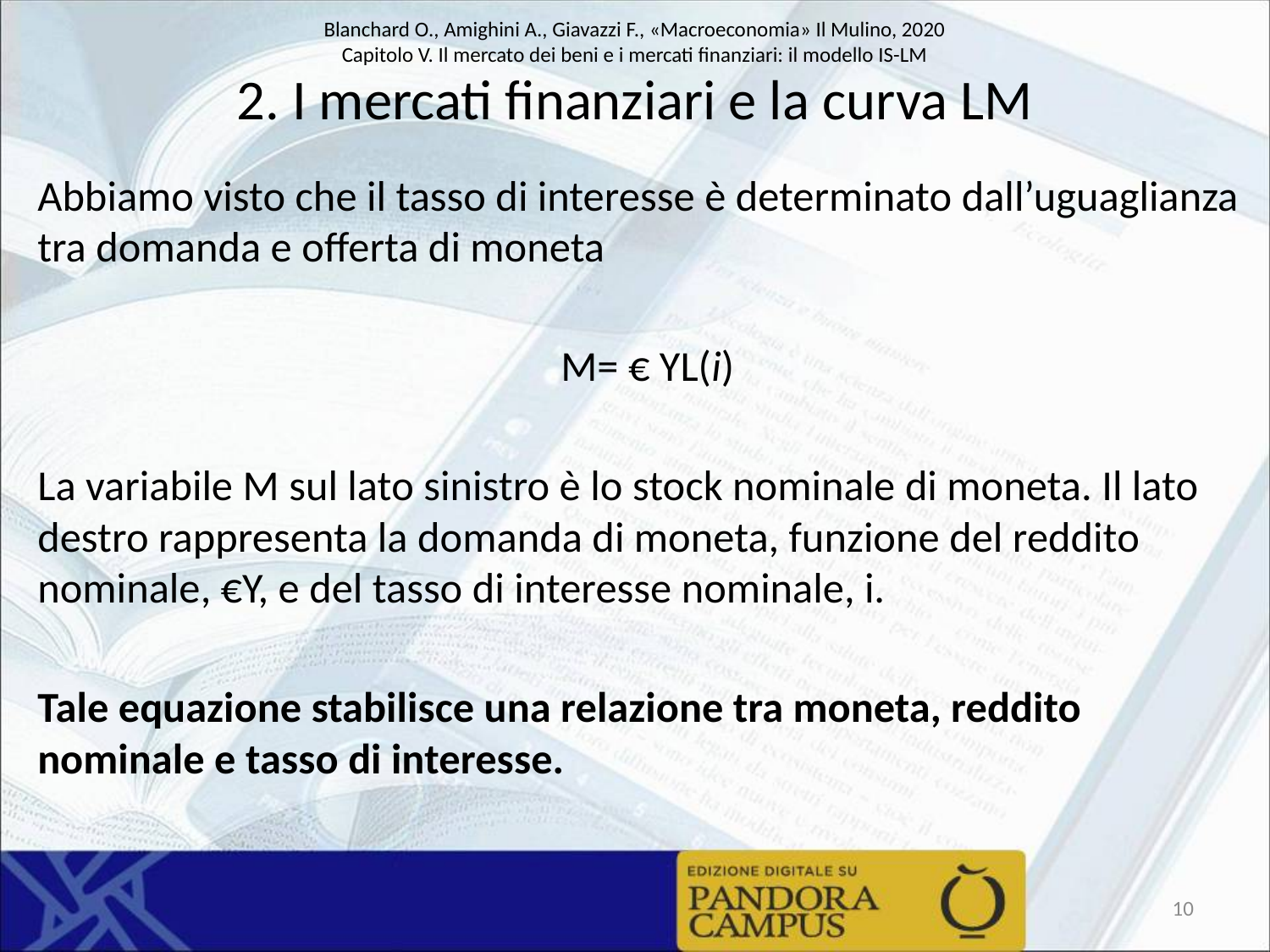

# 2. I mercati finanziari e la curva LM
Abbiamo visto che il tasso di interesse è determinato dall’uguaglianza tra domanda e offerta di moneta

M= € YL(i)

La variabile M sul lato sinistro è lo stock nominale di moneta. Il lato destro rappresenta la domanda di moneta, funzione del reddito nominale, €Y, e del tasso di interesse nominale, i.

Tale equazione stabilisce una relazione tra moneta, reddito nominale e tasso di interesse.

10